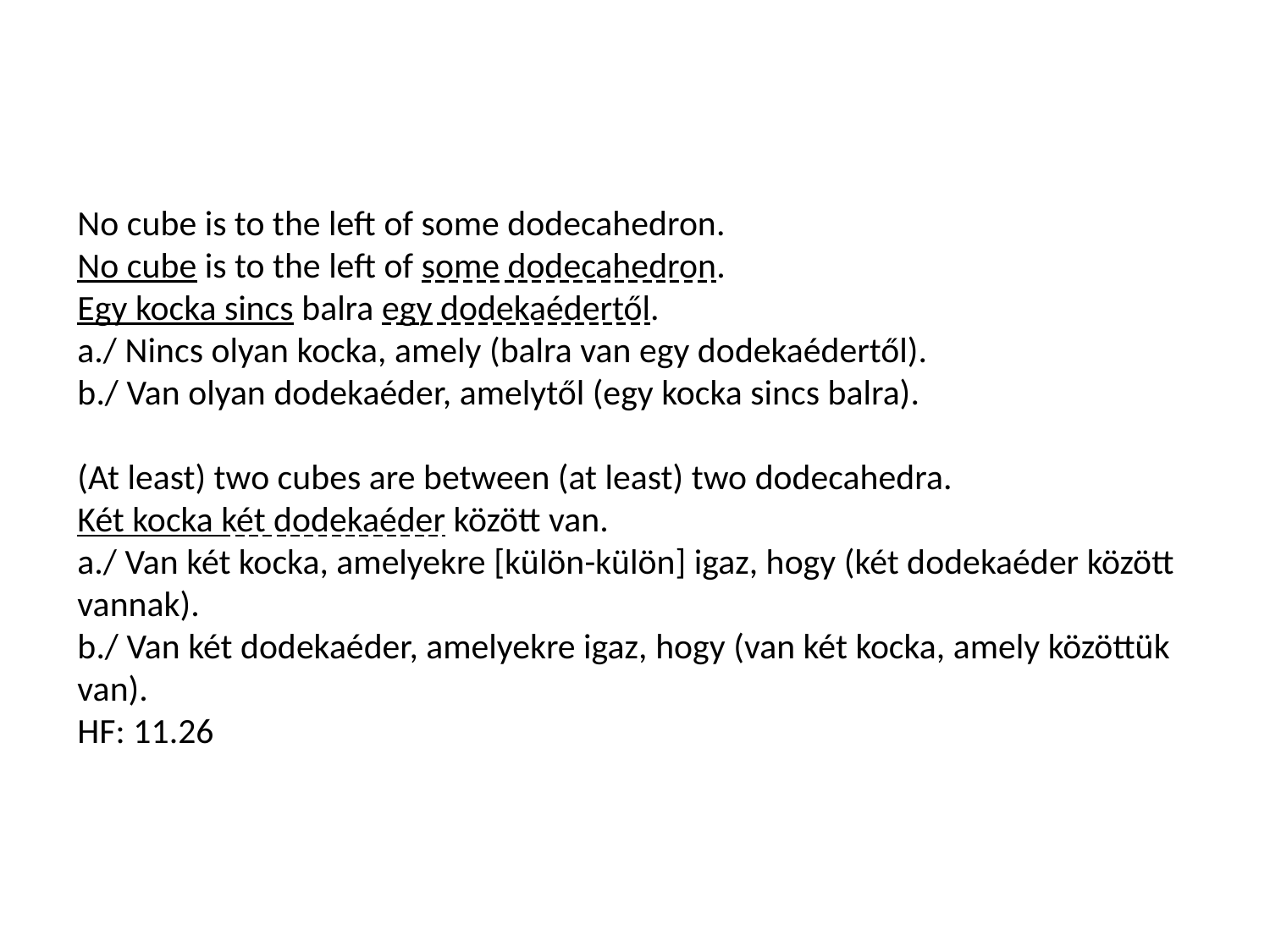

No cube is to the left of some dodecahedron.
No cube is to the left of some dodecahedron.
Egy kocka sincs balra egy dodekaédertől.
a./ Nincs olyan kocka, amely (balra van egy dodekaédertől).
b./ Van olyan dodekaéder, amelytől (egy kocka sincs balra).

(At least) two cubes are between (at least) two dodecahedra.
Két kocka két dodekaéder között van.
a./ Van két kocka, amelyekre [külön-külön] igaz, hogy (két dodekaéder között vannak).
b./ Van két dodekaéder, amelyekre igaz, hogy (van két kocka, amely közöttük van).
HF: 11.26